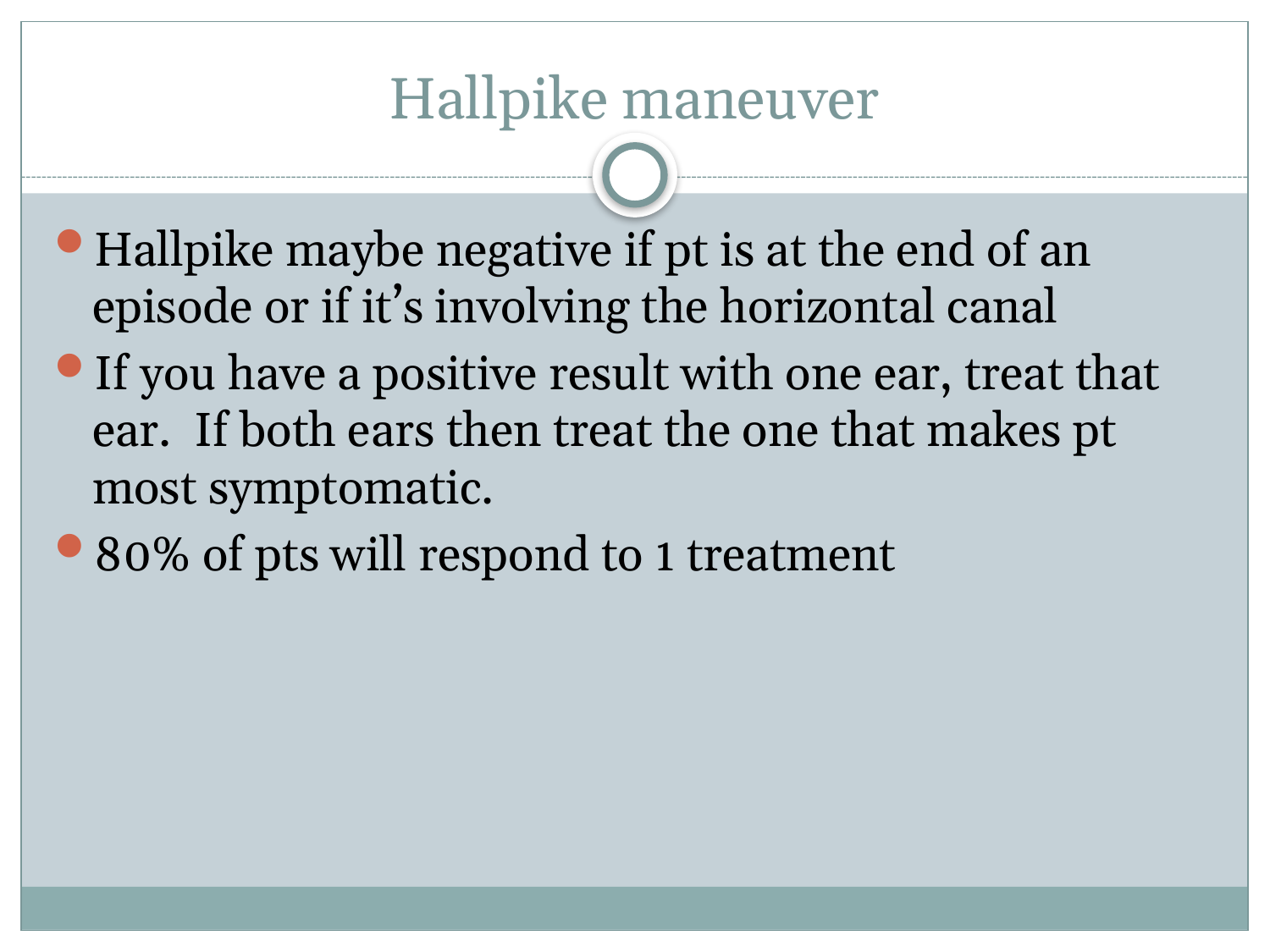

# Hallpike maneuver
Hallpike maybe negative if pt is at the end of an episode or if it’s involving the horizontal canal
If you have a positive result with one ear, treat that ear.  If both ears then treat the one that makes pt most symptomatic.
80% of pts will respond to 1 treatment